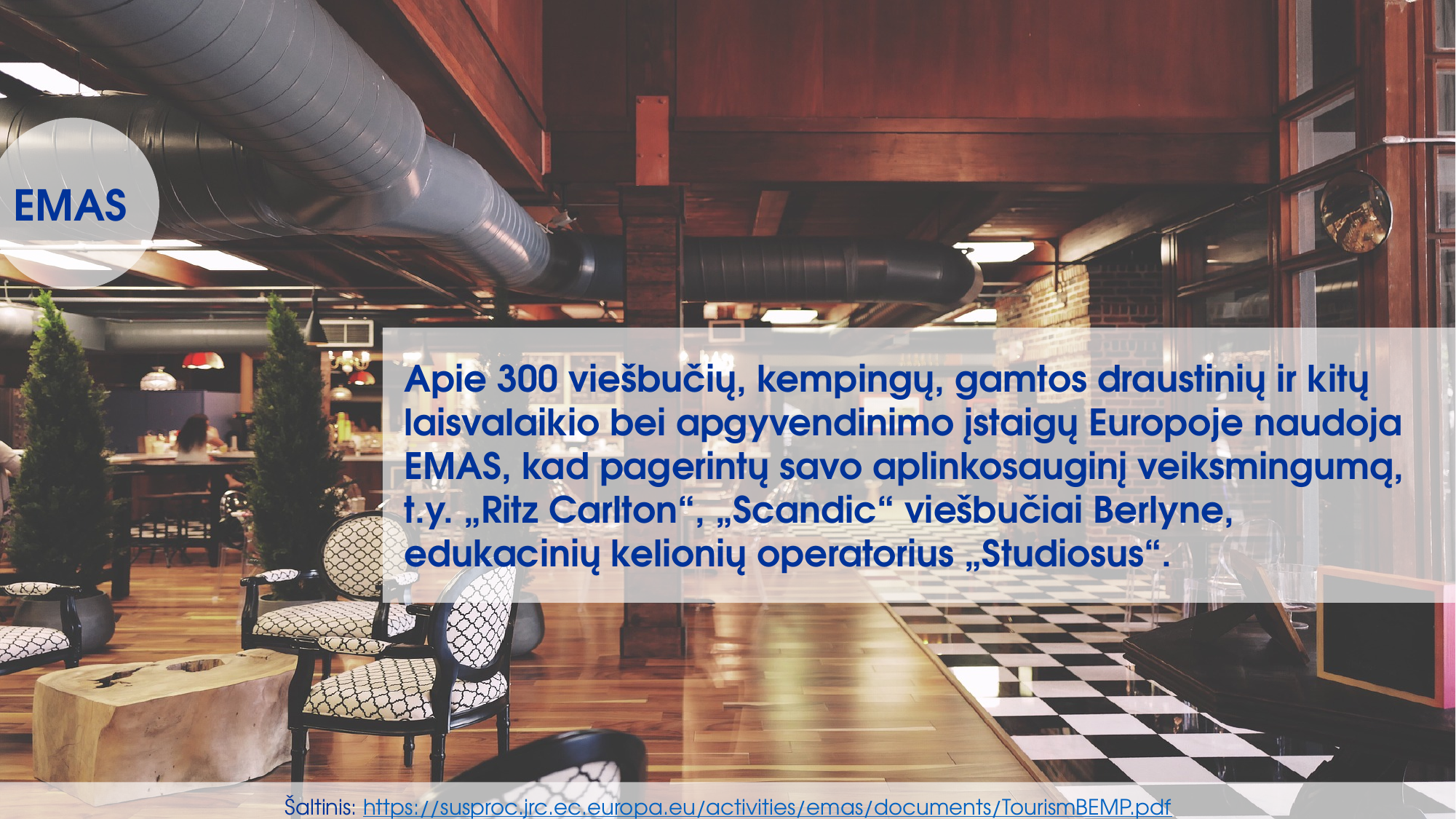

EMAS

Apie 300 viešbučių, kempingų, gamtos draustinių ir kitų laisvalaikio bei apgyvendinimo įstaigų Europoje naudoja EMAS, kad pagerintų savo aplinkosauginį veiksmingumą, t.y. „Ritz Carlton“, „Scandic“ viešbučiai Berlyne, edukacinių kelionių operatorius „Studiosus“.
Šaltinis: https://susproc.jrc.ec.europa.eu/activities/emas/documents/TourismBEMP.pdf